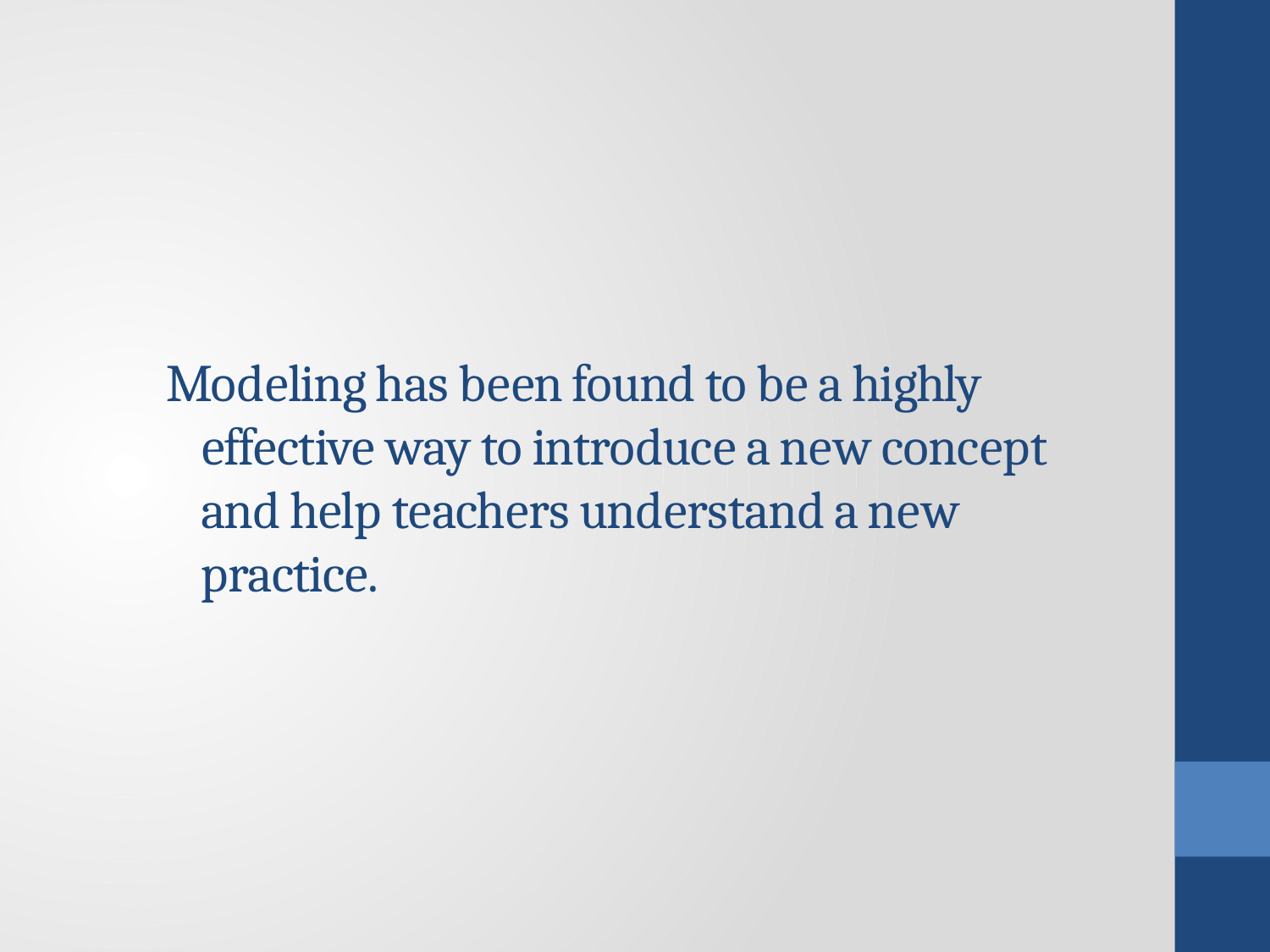

# Modeling has been found to be a highly effective way to introduce a new concept and help teachers understand a new practice.